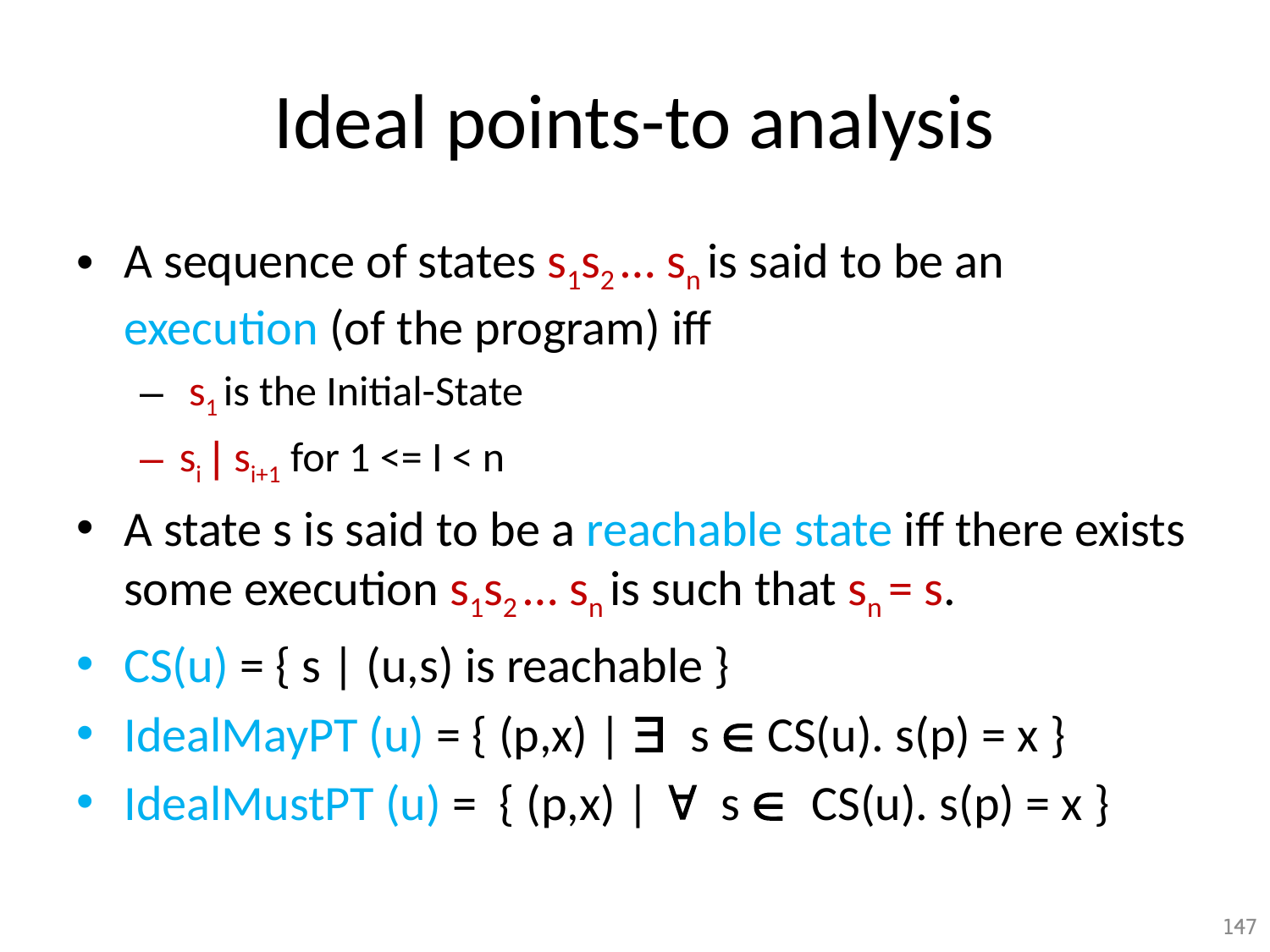

# Ideal points-to analysis
A sequence of states s1s2 … sn is said to be an execution (of the program) iff
 s1 is the Initial-State
si | si+1 for 1 <= I < n
A state s is said to be a reachable state iff there exists some execution s1s2 … sn is such that sn = s.
CS(u) = { s | (u,s) is reachable }
IdealMayPT (u) = { (p,x) | ∃ s ∈ CS(u). s(p) = x }
IdealMustPT (u) =  { (p,x) | ∀ s ∈ CS(u). s(p) = x }
147